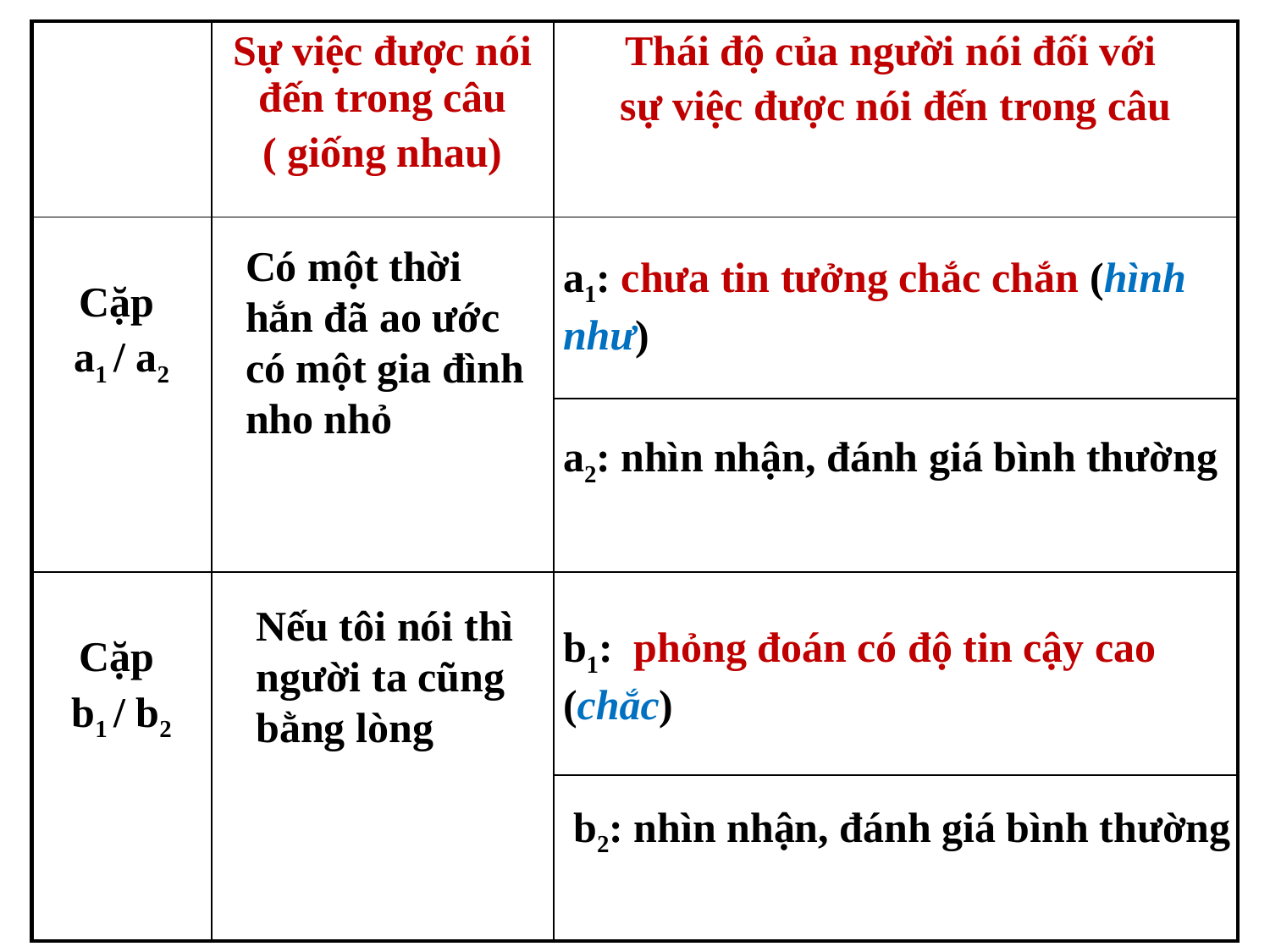

|  | Sự việc được nói đến trong câu ( giống nhau) | Thái độ của người nói đối với sự việc được nói đến trong câu |
| --- | --- | --- |
| Cặp a1 / a2 |  |  |
|  |  |  |
| Cặp b1 / b2 |  |  |
|  |  |  |
Có một thời hắn đã ao ước có một gia đình nho nhỏ
a1: chưa tin tưởng chắc chắn (hình như)

a2: nhìn nhận, đánh giá bình thường

Nếu tôi nói thì người ta cũng bằng lòng

b1:  phỏng đoán có độ tin cậy cao (chắc)
b2: nhìn nhận, đánh giá bình thường